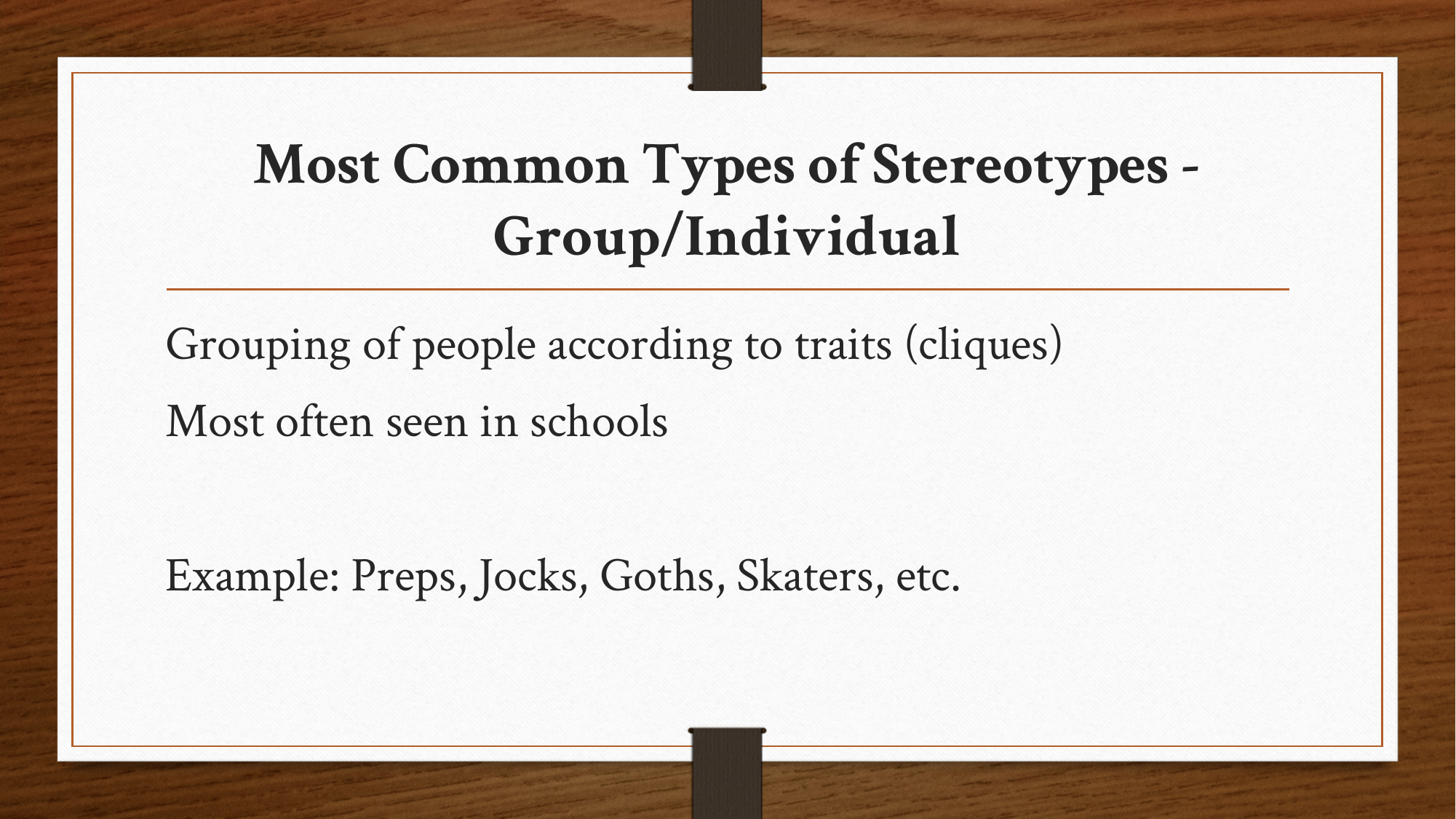

# Most Common Types of Stereotypes - Group/Individual
Grouping of people according to traits (cliques)
Most often seen in schools

Example: Preps, Jocks, Goths, Skaters, etc.